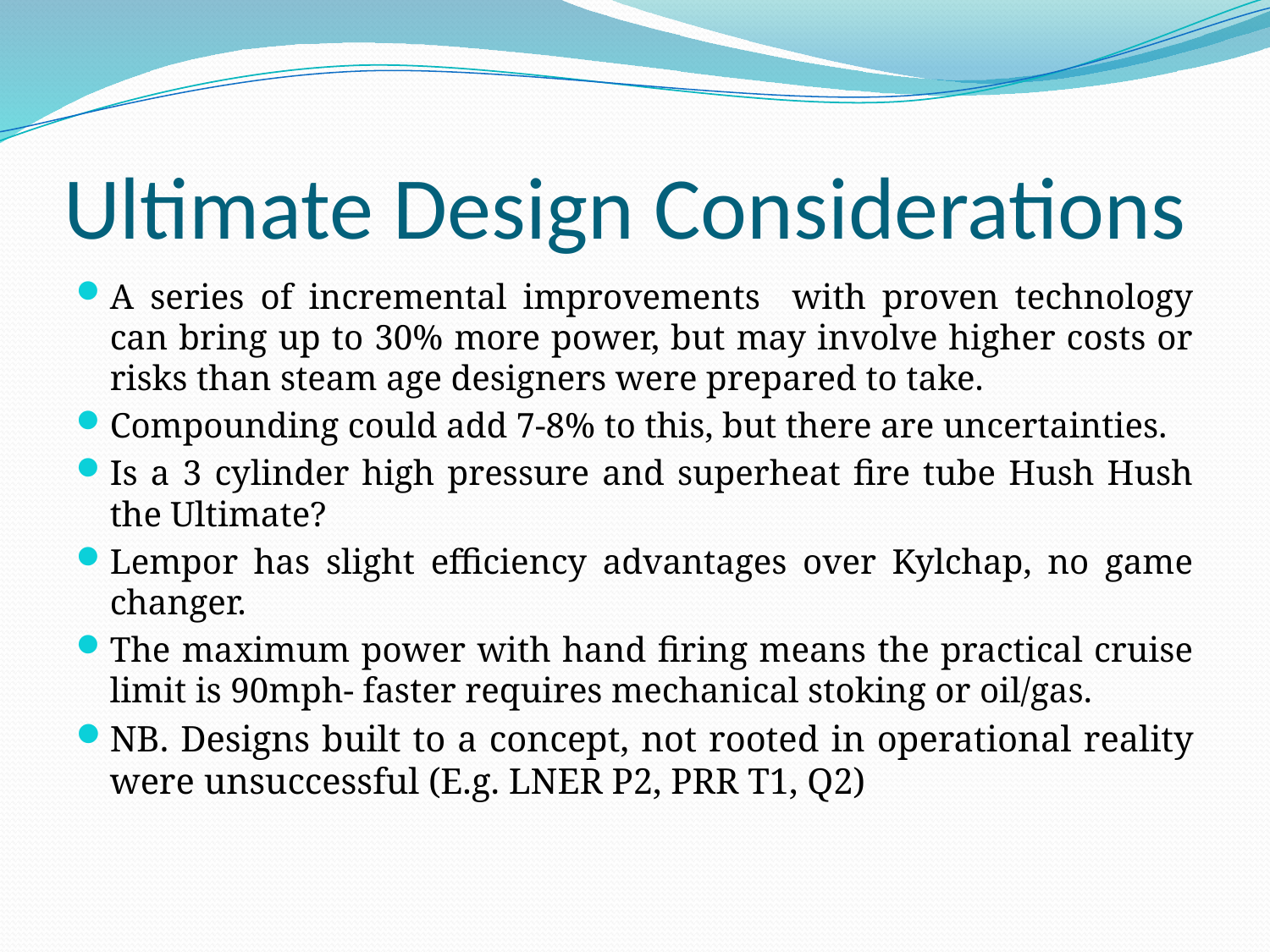

# Ultimate Design Considerations
A series of incremental improvements  with proven technology can bring up to 30% more power, but may involve higher costs or risks than steam age designers were prepared to take.
Compounding could add 7-8% to this, but there are uncertainties.
Is a 3 cylinder high pressure and superheat fire tube Hush Hush the Ultimate?
Lempor has slight efficiency advantages over Kylchap, no game changer.
The maximum power with hand firing means the practical cruise limit is 90mph- faster requires mechanical stoking or oil/gas.
NB. Designs built to a concept, not rooted in operational reality were unsuccessful (E.g. LNER P2, PRR T1, Q2)